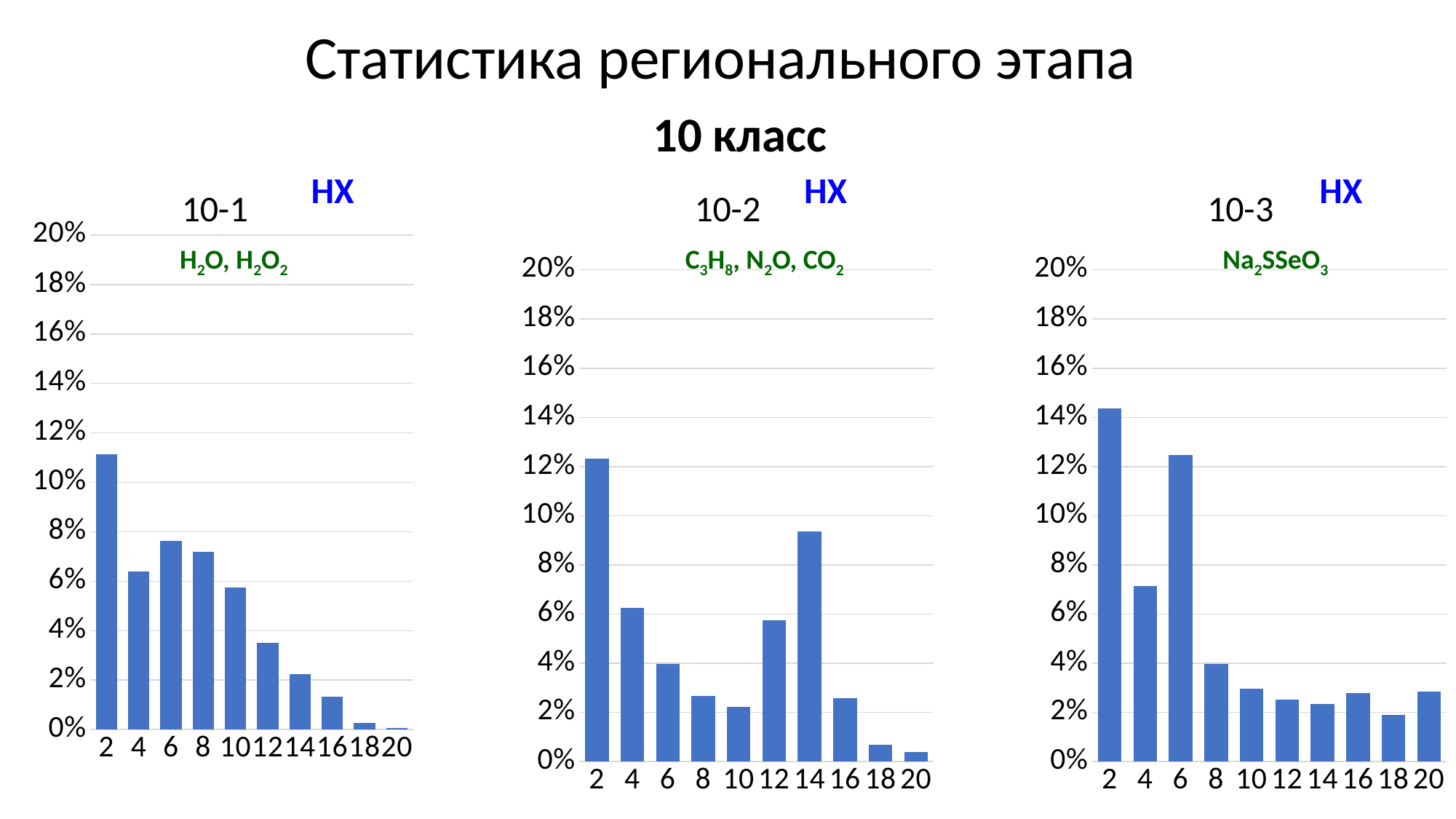

Статистика регионального этапа
10 класс
НХ
НХ
НХ

### Chart: 10-1

| Category |  |
|---|---|
| 2 | 0.11142061281337047 |
| 4 | 0.06406685236768803 |
| 6 | 0.07632311977715878 |
| 8 | 0.07186629526462396 |
| 10 | 0.05738161559888579 |
| 12 | 0.0350974930362117 |
| 14 | 0.022284122562674095 |
| 16 | 0.013370473537604457 |
| 18 | 0.002785515320334262 |
| 20 | 0.0005571030640668524 |

### Chart: 10-2

| Category |  |
|---|---|
| 2 | 0.12311977715877437 |
| 4 | 0.06239554317548746 |
| 6 | 0.03955431754874652 |
| 8 | 0.026740947075208913 |
| 10 | 0.022284122562674095 |
| 12 | 0.05738161559888579 |
| 14 | 0.0935933147632312 |
| 16 | 0.02562674094707521 |
| 18 | 0.006685236768802228 |
| 20 | 0.0038997214484679664 |

### Chart: 10-3

| Category |  |
|---|---|
| 2 | 0.14373259052924792 |
| 4 | 0.0713091922005571 |
| 6 | 0.12479108635097493 |
| 8 | 0.03955431754874652 |
| 10 | 0.029526462395543174 |
| 12 | 0.025069637883008356 |
| 14 | 0.0233983286908078 |
| 16 | 0.027855153203342618 |
| 18 | 0.01894150417827298 |
| 20 | 0.02841225626740947 |
H2O, H2O2
C3H8, N2O, CO2
Na2SSeO3